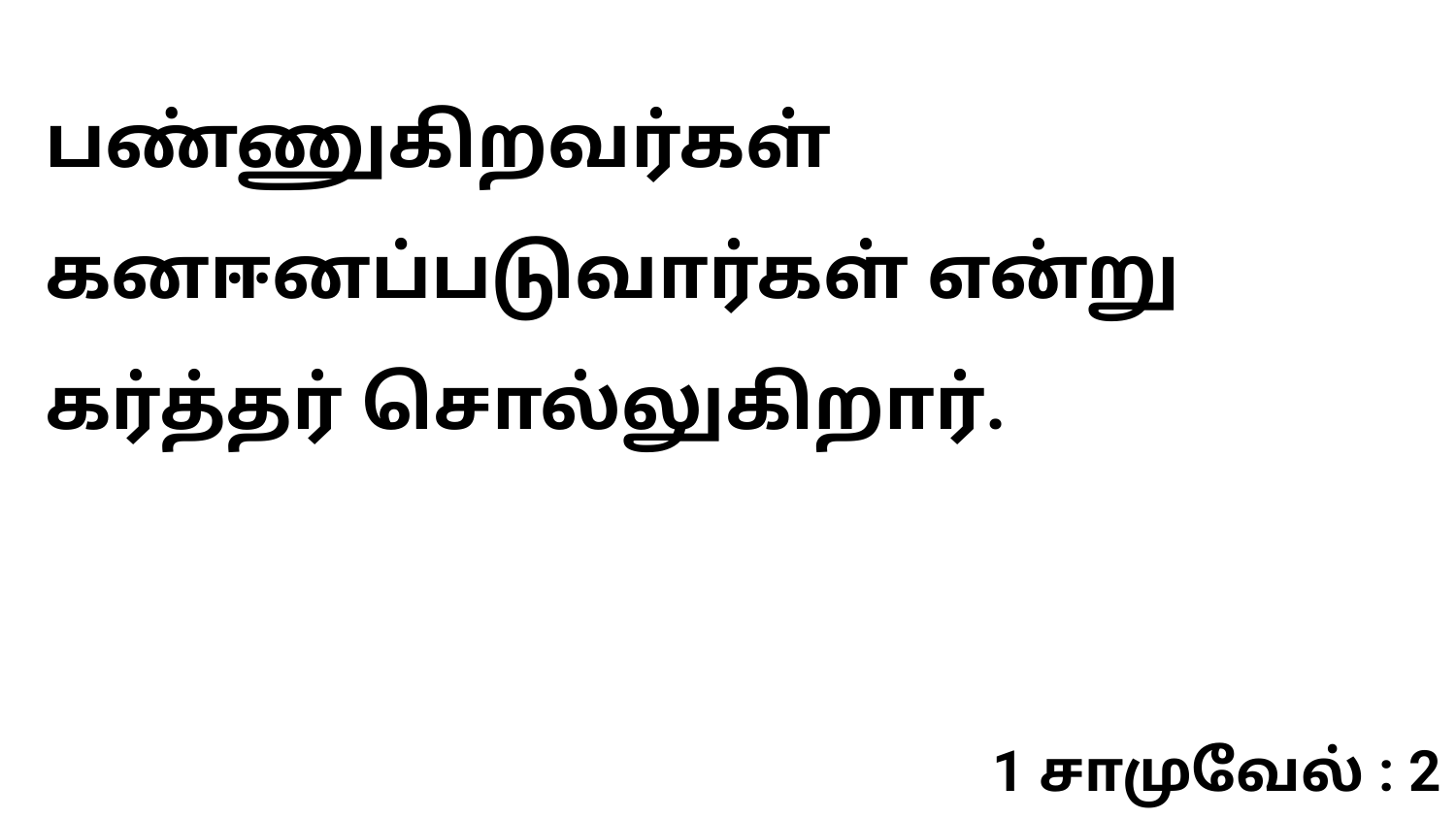

பண்ணுகிறவர்கள் கனஈனப்படுவார்கள் என்று கர்த்தர் சொல்லுகிறார்.
1 சாமுவேல் : 2